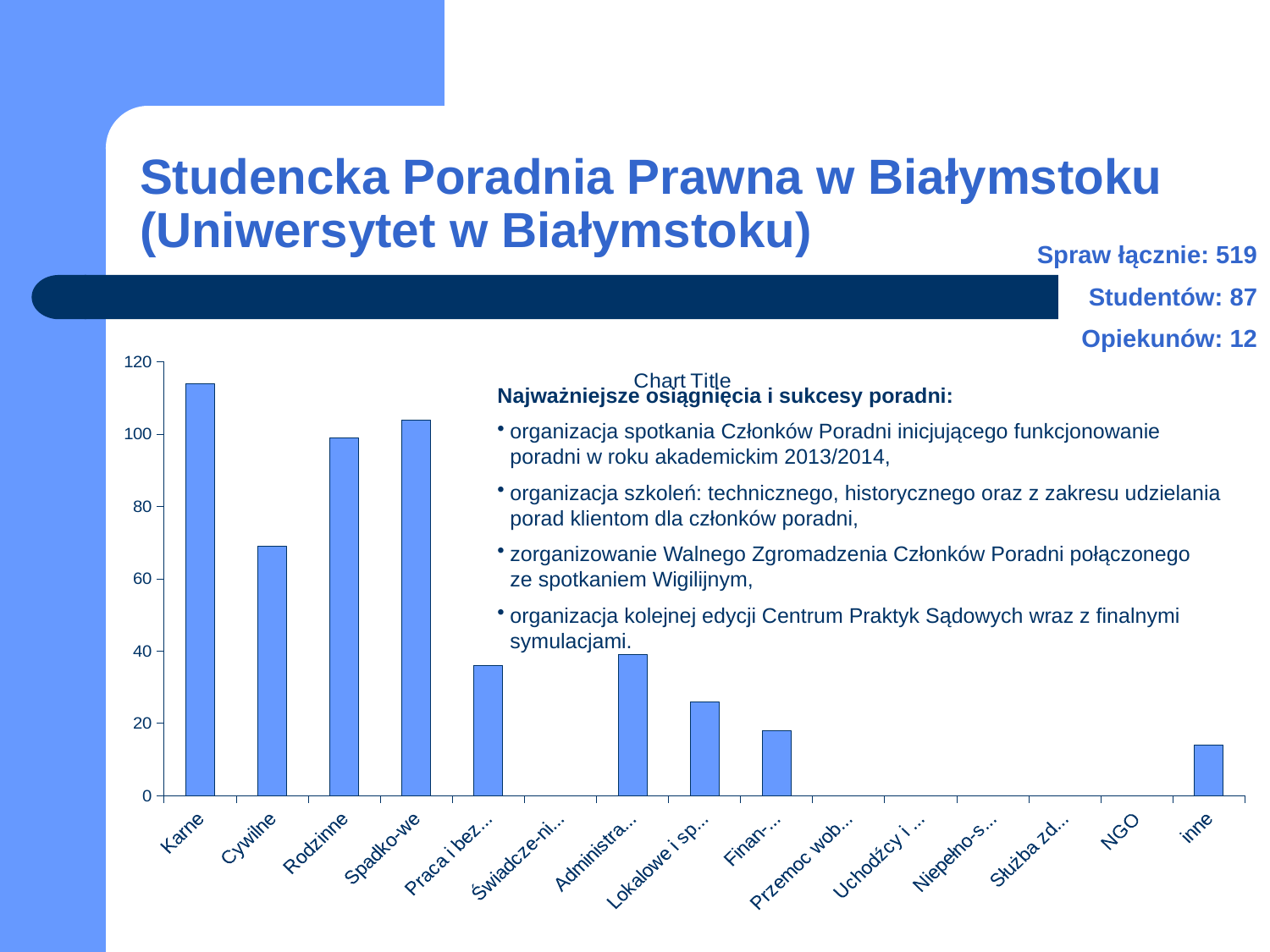

# Studencka Poradnia Prawna w Białymstoku (Uniwersytet w Białymstoku)
Spraw łącznie: 519
Studentów: 87
Opiekunów: 12

### Chart:

| Category |  |
|---|---|
| Karne | 114.0 |
| Cywilne | 69.0 |
| Rodzinne | 99.0 |
| Spadko-we | 104.0 |
| Praca i bezro-bocie | 36.0 |
| Świadcze-nia społeczne | 0.0 |
| Administra-cyjne | 39.0 |
| Lokalowe i spół-dzielcze | 26.0 |
| Finan-sowe | 18.0 |
| Przemoc wobec kobiet | 0.0 |
| Uchodźcy i cudzo-ziemcy | 0.0 |
| Niepełno-sprawni | 0.0 |
| Służba zdrowia | 0.0 |
| NGO | 0.0 |
| inne | 14.0 |
Najważniejsze osiągnięcia i sukcesy poradni:
organizacja spotkania Członków Poradni inicjującego funkcjonowanie poradni w roku akademickim 2013/2014,
organizacja szkoleń: technicznego, historycznego oraz z zakresu udzielania porad klientom dla członków poradni,
zorganizowanie Walnego Zgromadzenia Członków Poradni połączonego
ze spotkaniem Wigilijnym,
organizacja kolejnej edycji Centrum Praktyk Sądowych wraz z finalnymi symulacjami.